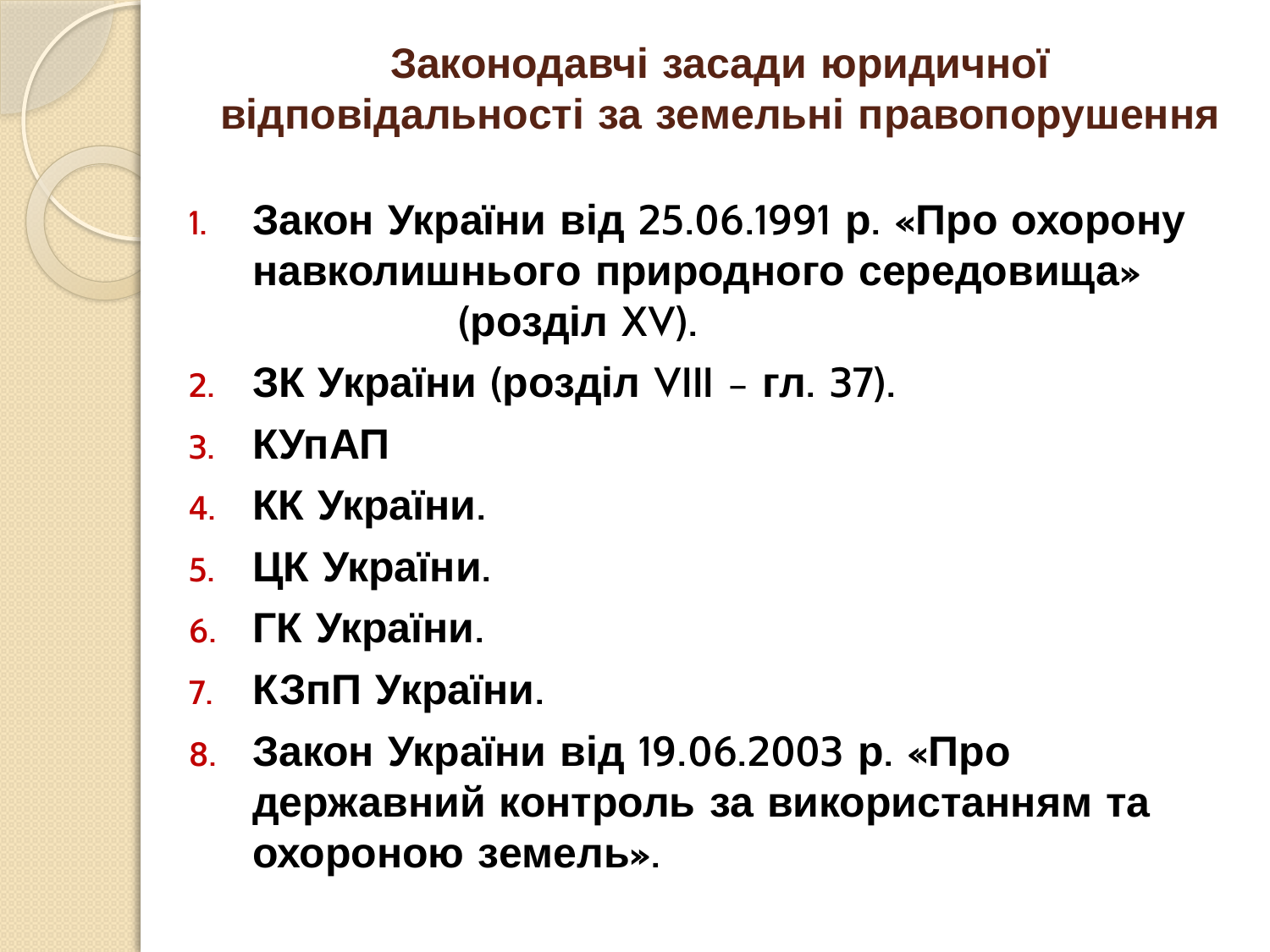

# Законодавчі засади юридичної відповідальності за земельні правопорушення
Закон України від 25.06.1991 р. «Про охорону навколишнього природного середовища»                      (розділ XV).
ЗК України (розділ VIII – гл. 37).
КУпАП
КК України.
ЦК України.
ГК України.
КЗпП України.
Закон України від 19.06.2003 р. «Про державний контроль за використанням та охороною земель».